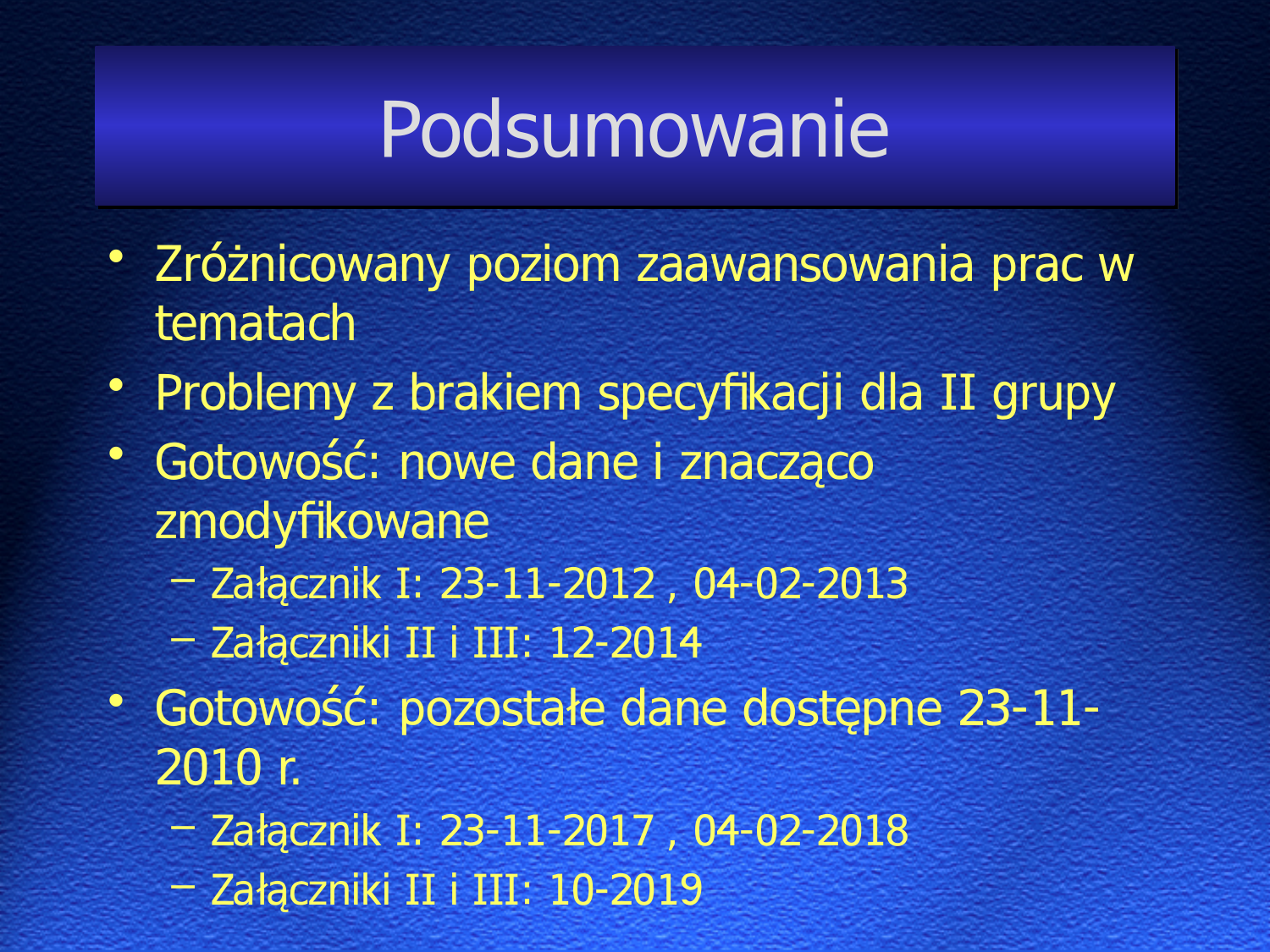

# Podsumowanie
Zróżnicowany poziom zaawansowania prac w tematach
Problemy z brakiem specyfikacji dla II grupy
Gotowość: nowe dane i znacząco zmodyfikowane
Załącznik I: 23-11-2012 , 04-02-2013
Załączniki II i III: 12-2014
Gotowość: pozostałe dane dostępne 23-11-2010 r.
Załącznik I: 23-11-2017 , 04-02-2018
Załączniki II i III: 10-2019